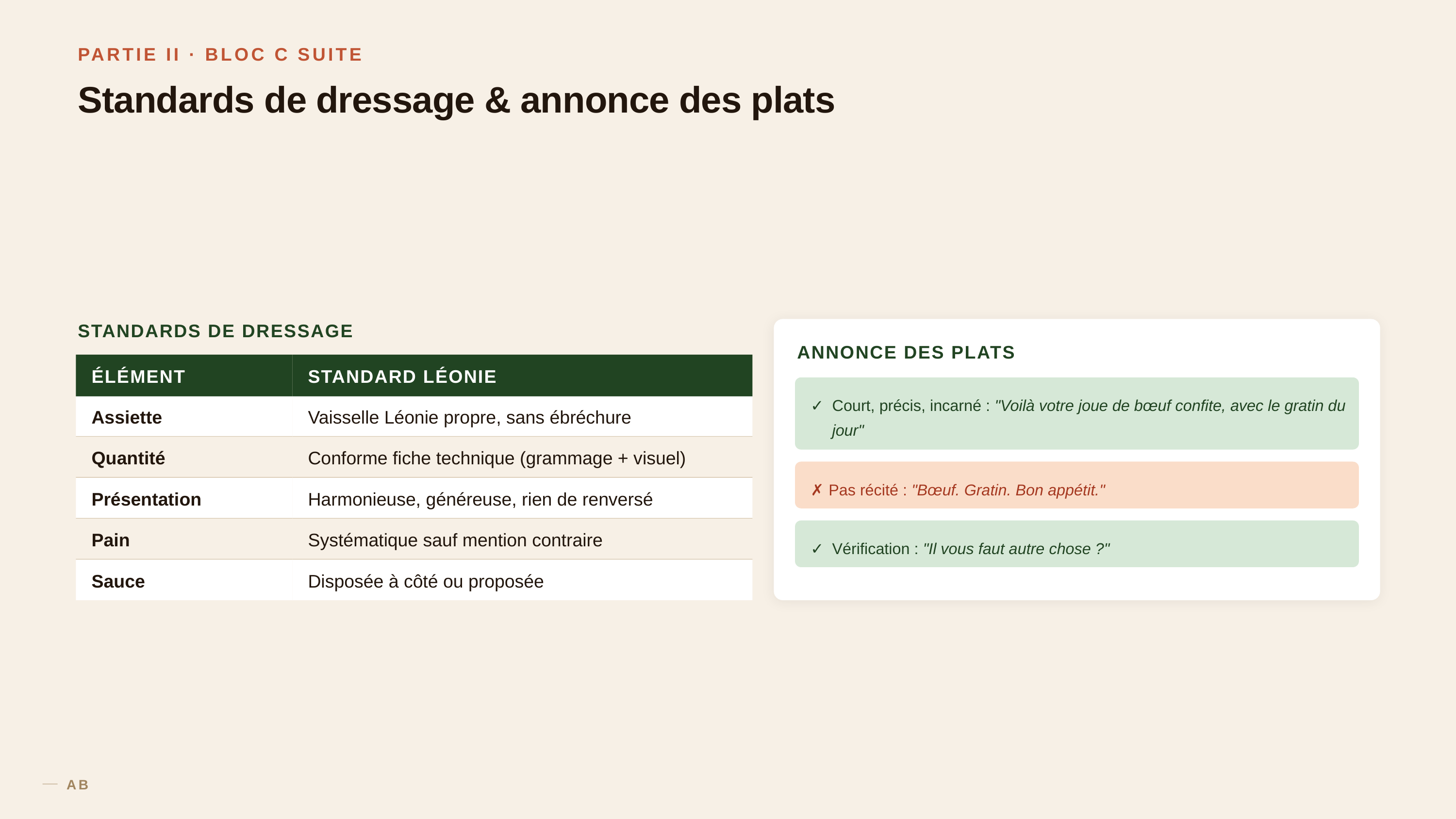

PARTIE II · BLOC C SUITE
Standards de dressage & annonce des plats
STANDARDS DE DRESSAGE

ANNONCE DES PLATS

ÉLÉMENT
STANDARD LÉONIE

✓
Court, précis, incarné : "Voilà votre joue de bœuf confite, avec le gratin du jour"

Assiette
Vaisselle Léonie propre, sans ébréchure

Quantité
Conforme fiche technique (grammage + visuel)

✗
Pas récité : "Bœuf. Gratin. Bon appétit."

Présentation
Harmonieuse, généreuse, rien de renversé

Pain
Systématique sauf mention contraire
✓
Vérification : "Il vous faut autre chose ?"

Sauce
Disposée à côté ou proposée
AB